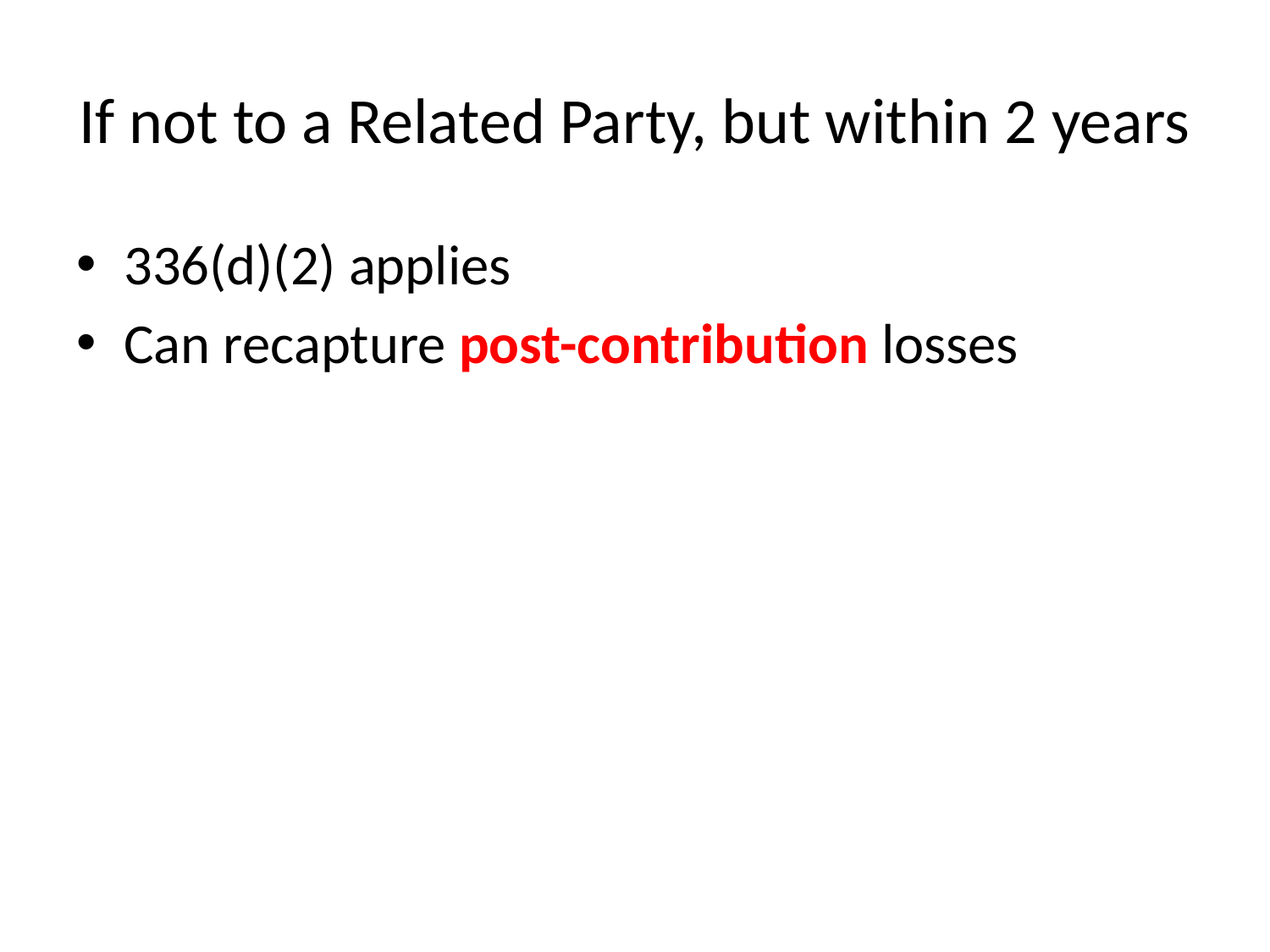

# If not to a Related Party, but within 2 years
336(d)(2) applies
Can recapture post-contribution losses